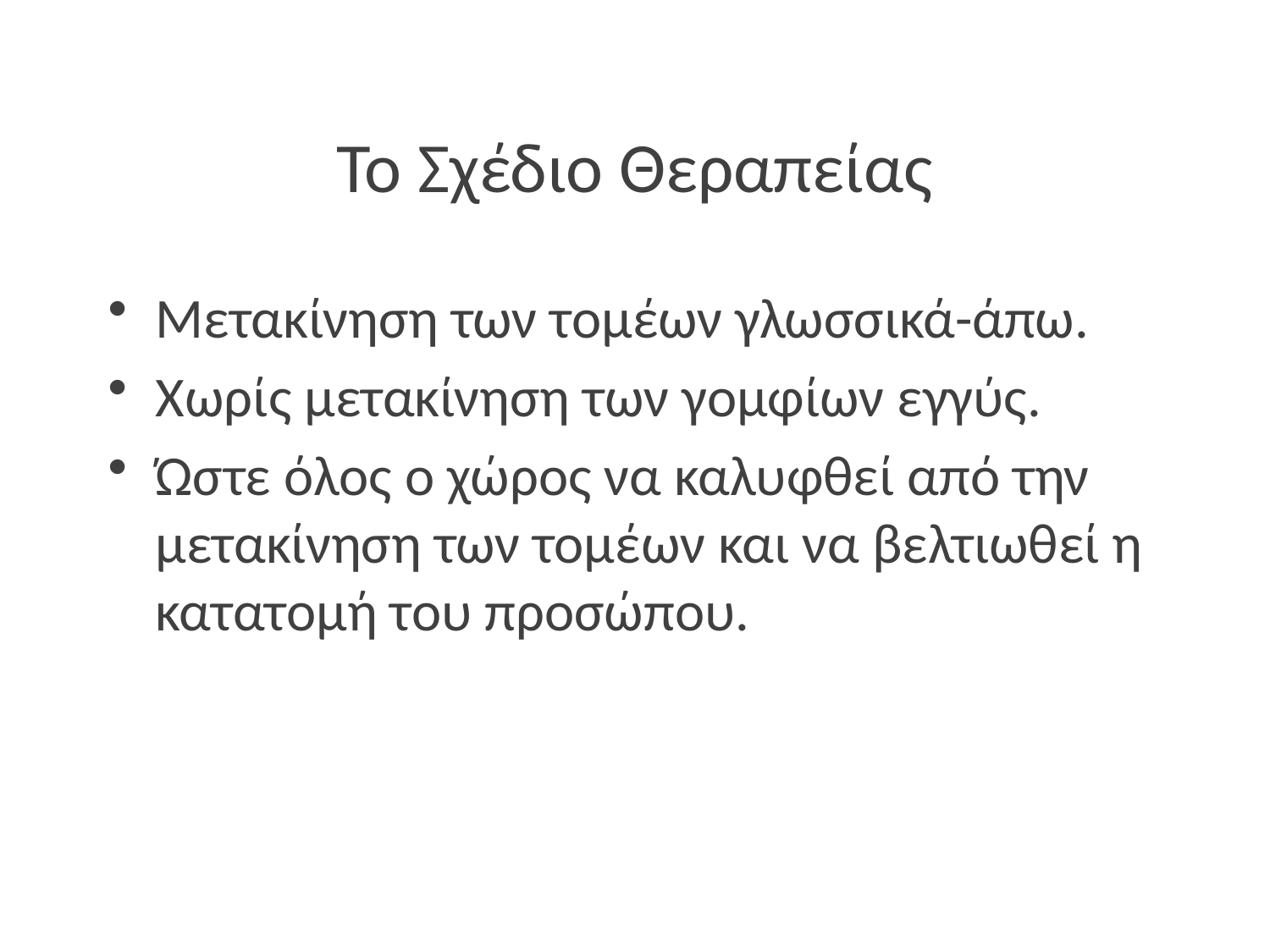

# Το Σχέδιο Θεραπείας
Μετακίνηση των τομέων γλωσσικά-άπω.
Χωρίς μετακίνηση των γομφίων εγγύς.
Ώστε όλος ο χώρος να καλυφθεί από την μετακίνηση των τομέων και να βελτιωθεί η κατατομή του προσώπου.